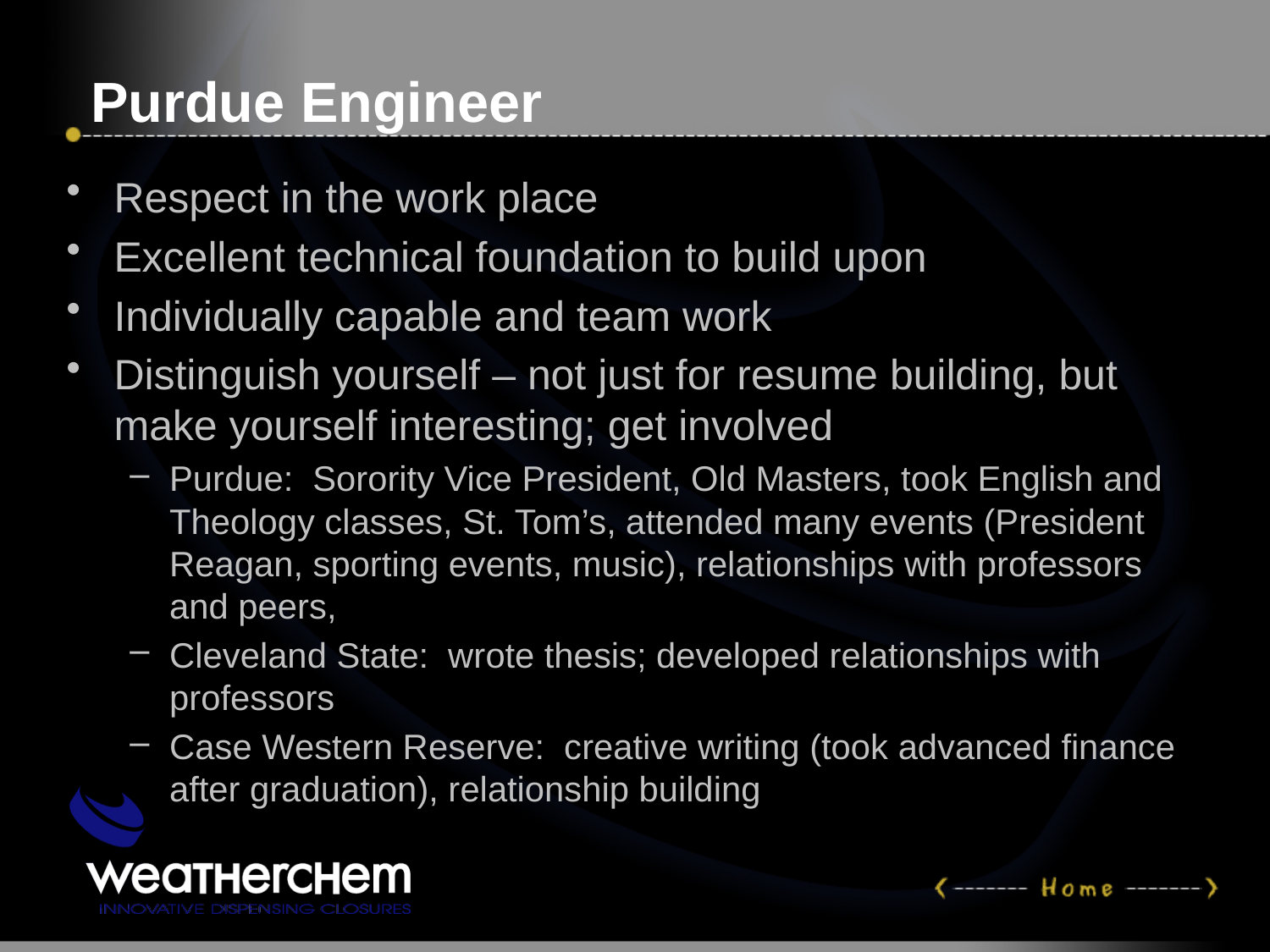

# Purdue Engineer
Respect in the work place
Excellent technical foundation to build upon
Individually capable and team work
Distinguish yourself – not just for resume building, but make yourself interesting; get involved
Purdue:  Sorority Vice President, Old Masters, took English and Theology classes, St. Tom’s, attended many events (President Reagan, sporting events, music), relationships with professors and peers,
Cleveland State:  wrote thesis; developed relationships with professors
Case Western Reserve:  creative writing (took advanced finance after graduation), relationship building